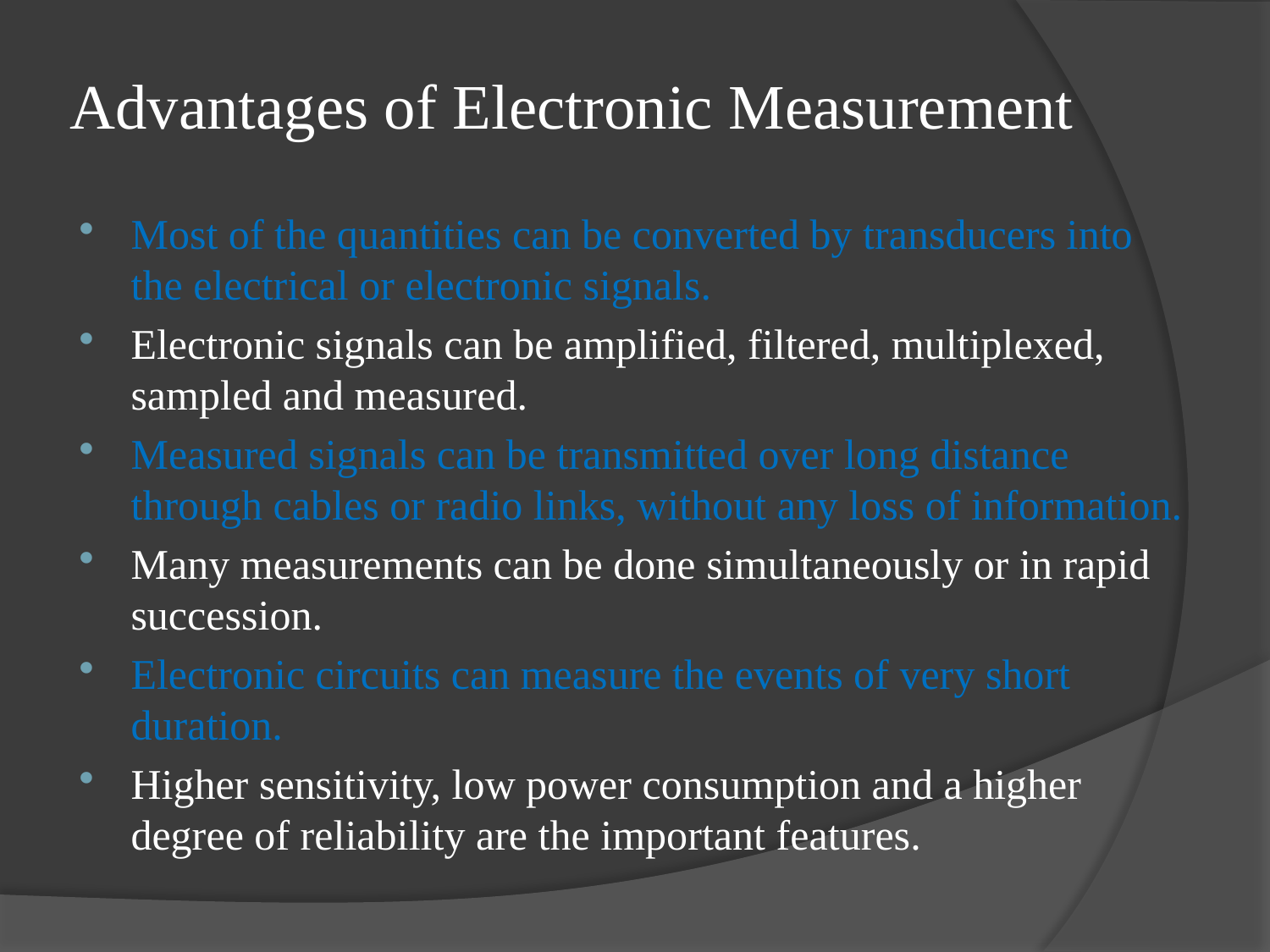

# Advantages of Electronic Measurement
Most of the quantities can be converted by transducers into the electrical or electronic signals.
Electronic signals can be amplified, filtered, multiplexed, sampled and measured.
Measured signals can be transmitted over long distance through cables or radio links, without any loss of information.
Many measurements can be done simultaneously or in rapid succession.
Electronic circuits can measure the events of very short duration.
Higher sensitivity, low power consumption and a higher degree of reliability are the important features.